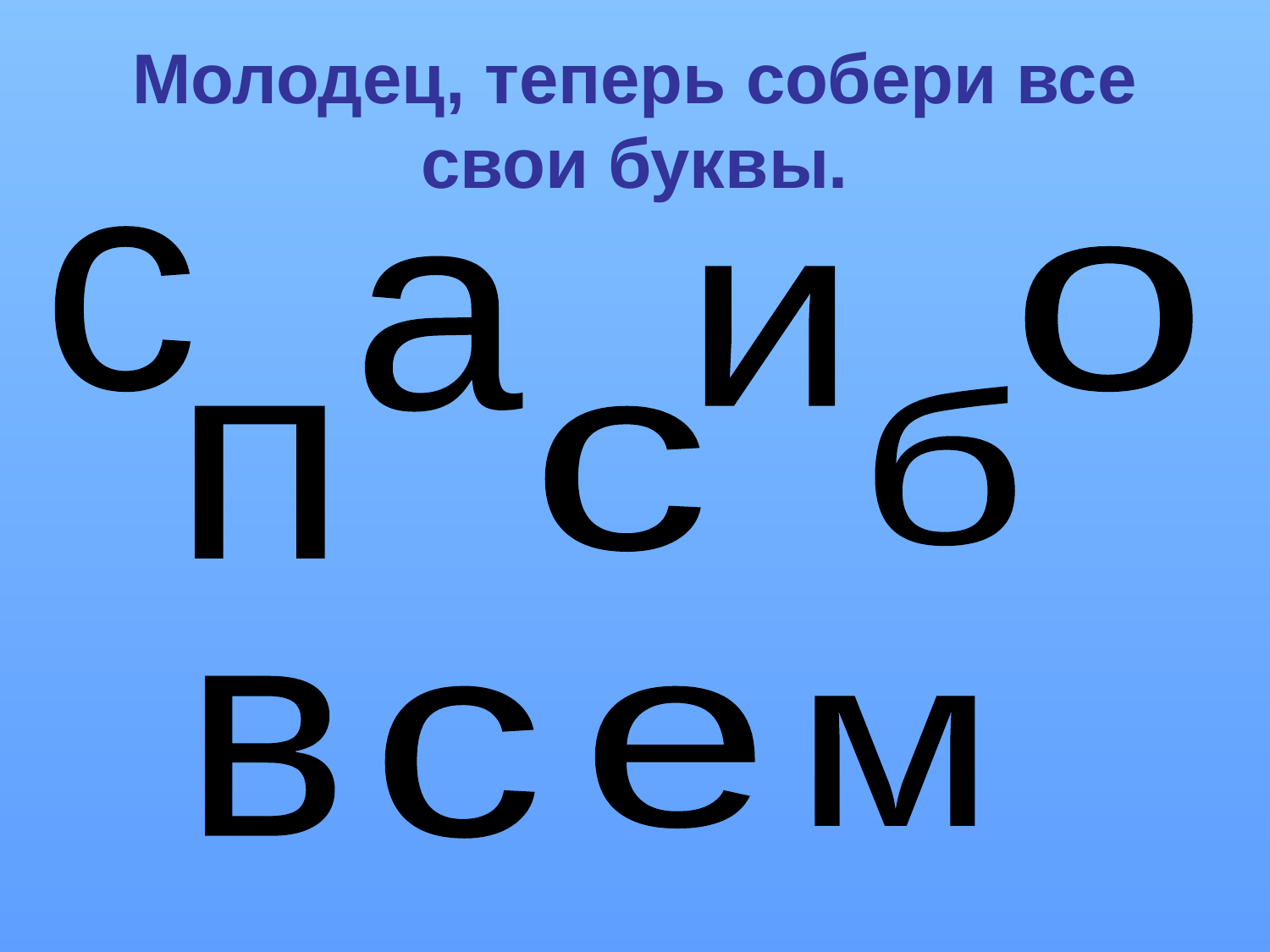

# Молодец, теперь собери все свои буквы.
с
о
а
и
б
п
с
в
с
е
м